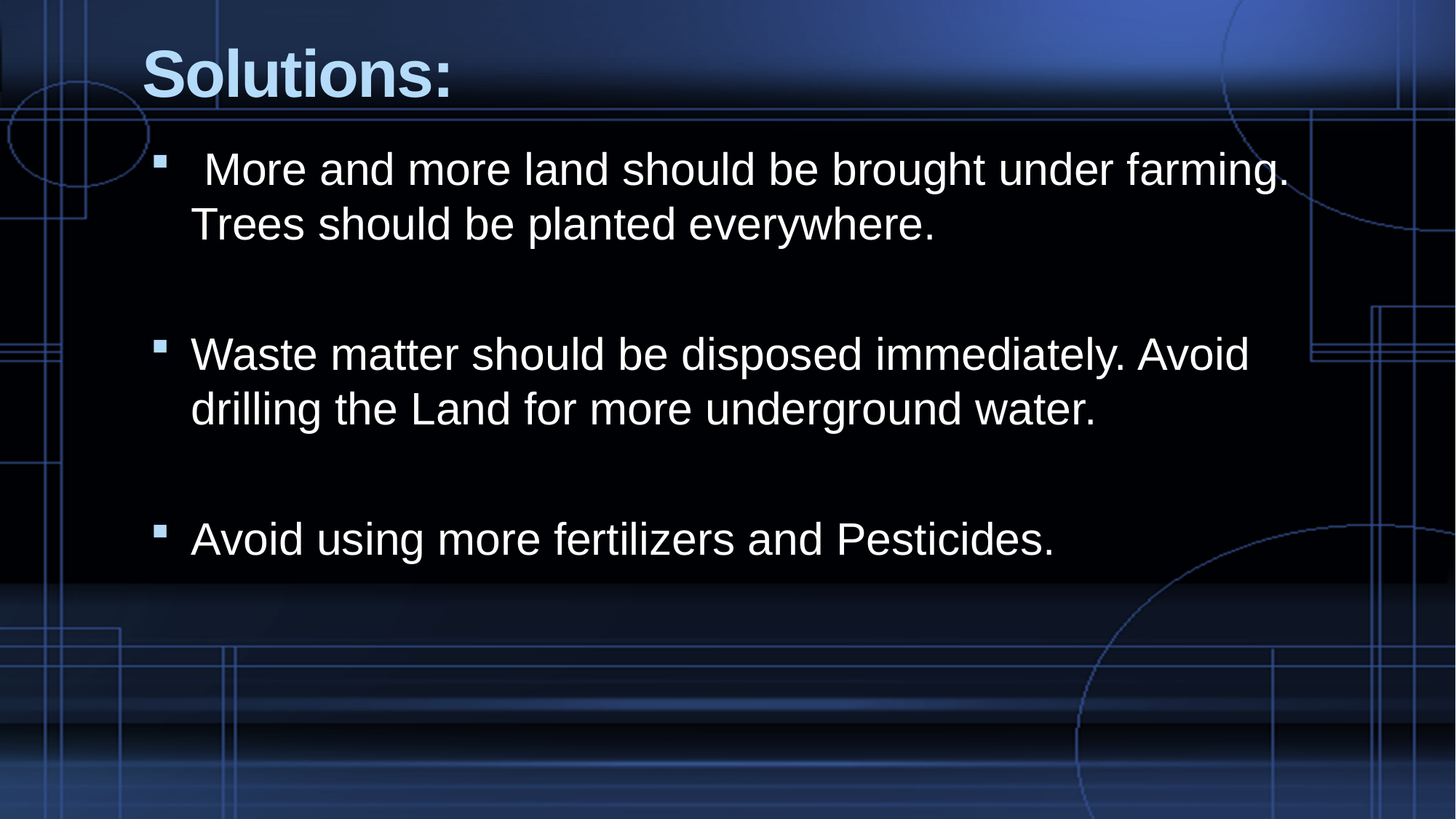

# Solutions:
 More and more land should be brought under farming. Trees should be planted everywhere.

Waste matter should be disposed immediately. Avoid drilling the Land for more underground water.

Avoid using more fertilizers and Pesticides.